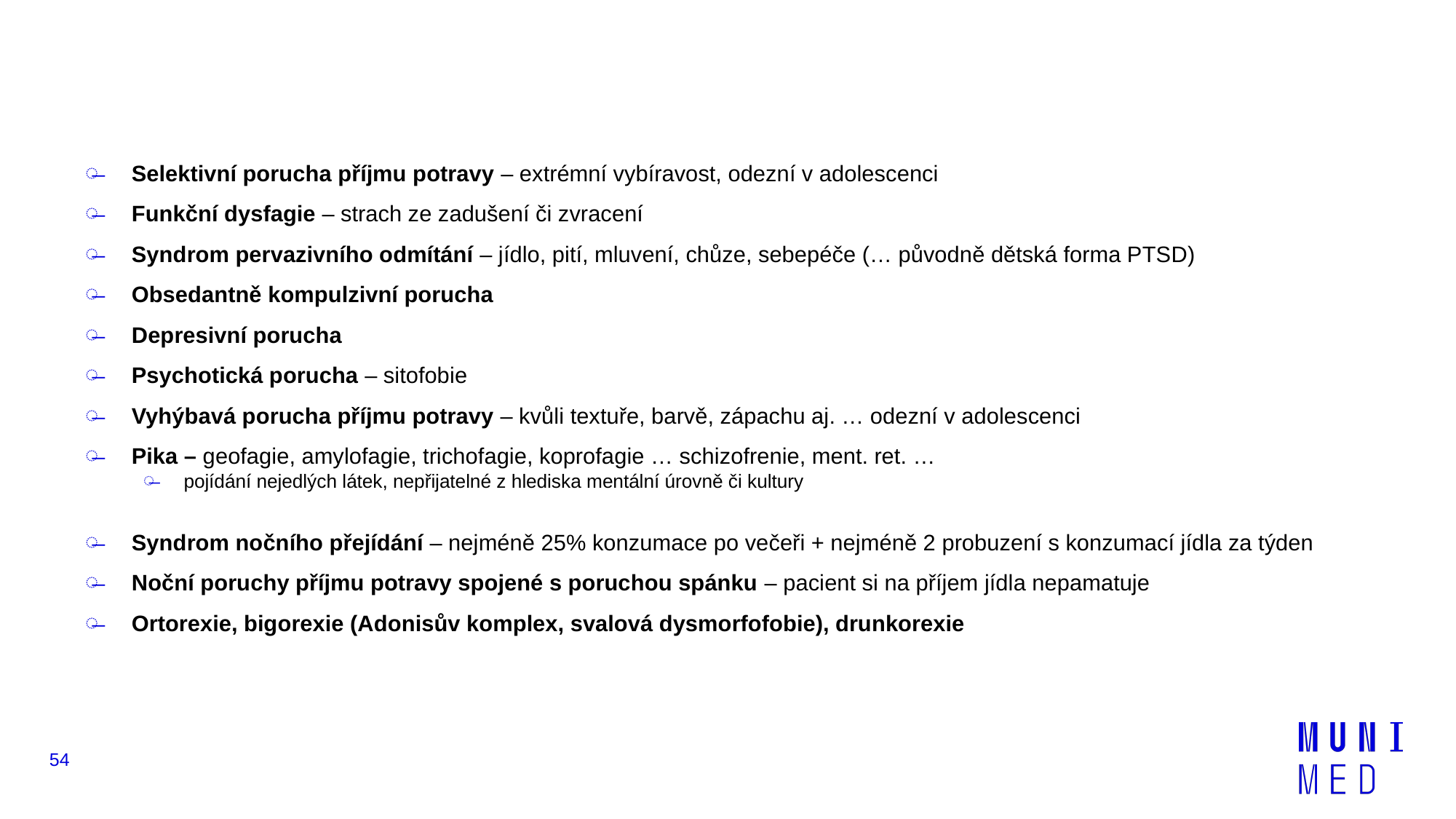

Selektivní porucha příjmu potravy – extrémní vybíravost, odezní v adolescenci
Funkční dysfagie – strach ze zadušení či zvracení
Syndrom pervazivního odmítání – jídlo, pití, mluvení, chůze, sebepéče (… původně dětská forma PTSD)
Obsedantně kompulzivní porucha
Depresivní porucha
Psychotická porucha – sitofobie
Vyhýbavá porucha příjmu potravy – kvůli textuře, barvě, zápachu aj. … odezní v adolescenci
Pika – geofagie, amylofagie, trichofagie, koprofagie … schizofrenie, ment. ret. …
pojídání nejedlých látek, nepřijatelné z hlediska mentální úrovně či kultury

Syndrom nočního přejídání – nejméně 25% konzumace po večeři + nejméně 2 probuzení s konzumací jídla za týden
Noční poruchy příjmu potravy spojené s poruchou spánku – pacient si na příjem jídla nepamatuje
Ortorexie, bigorexie (Adonisův komplex, svalová dysmorfofobie), drunkorexie

54